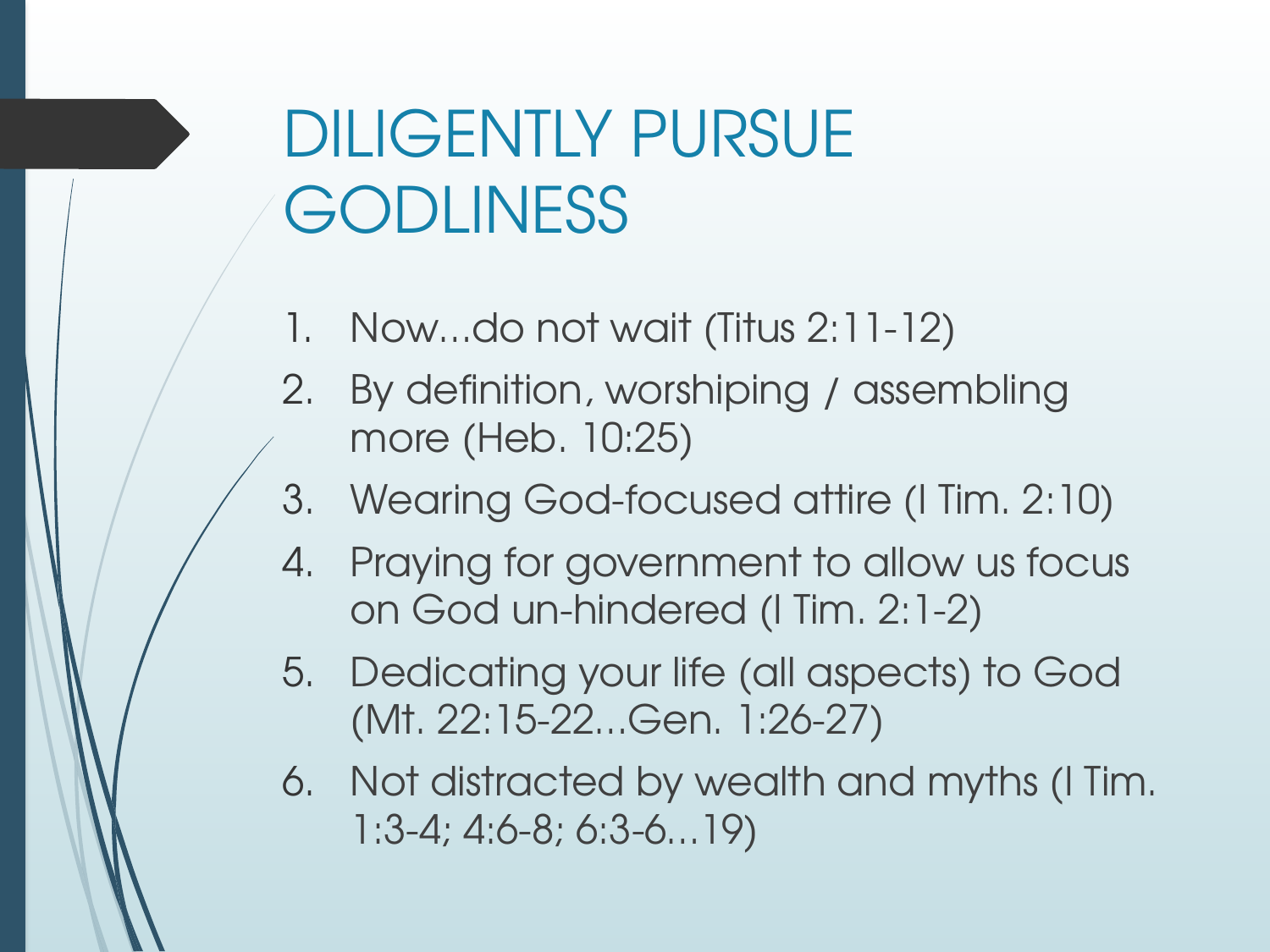

# DILIGENTLY PURSUE GODLINESS
Now…do not wait (Titus 2:11-12)
By definition, worshiping / assembling more (Heb. 10:25)
Wearing God-focused attire (I Tim. 2:10)
Praying for government to allow us focus on God un-hindered (I Tim. 2:1-2)
Dedicating your life (all aspects) to God (Mt. 22:15-22…Gen. 1:26-27)
Not distracted by wealth and myths (I Tim. 1:3-4; 4:6-8; 6:3-6…19)